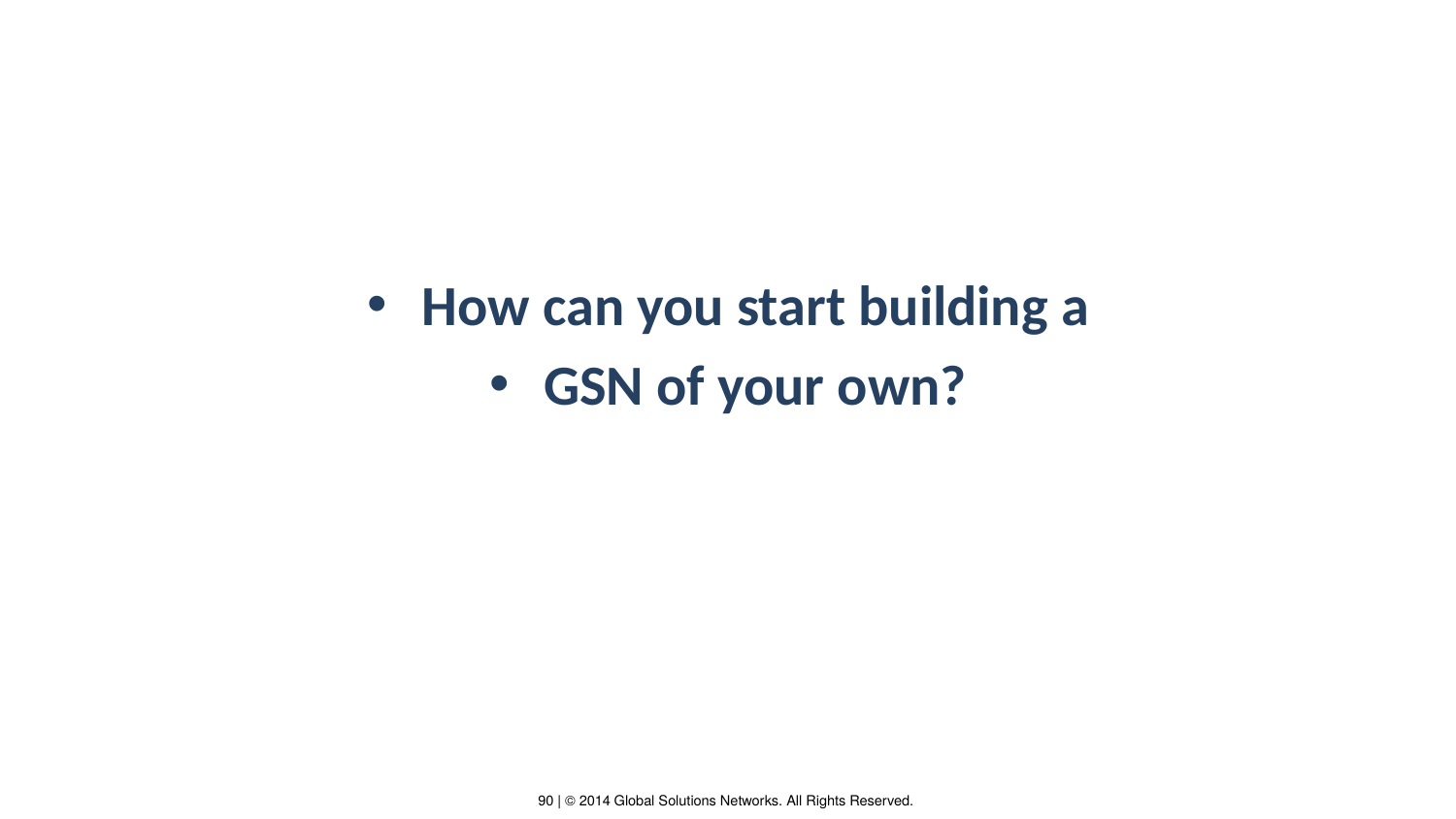

How can you start building a
GSN of your own?
90 | © 2014 Global Solutions Networks. All Rights Reserved.